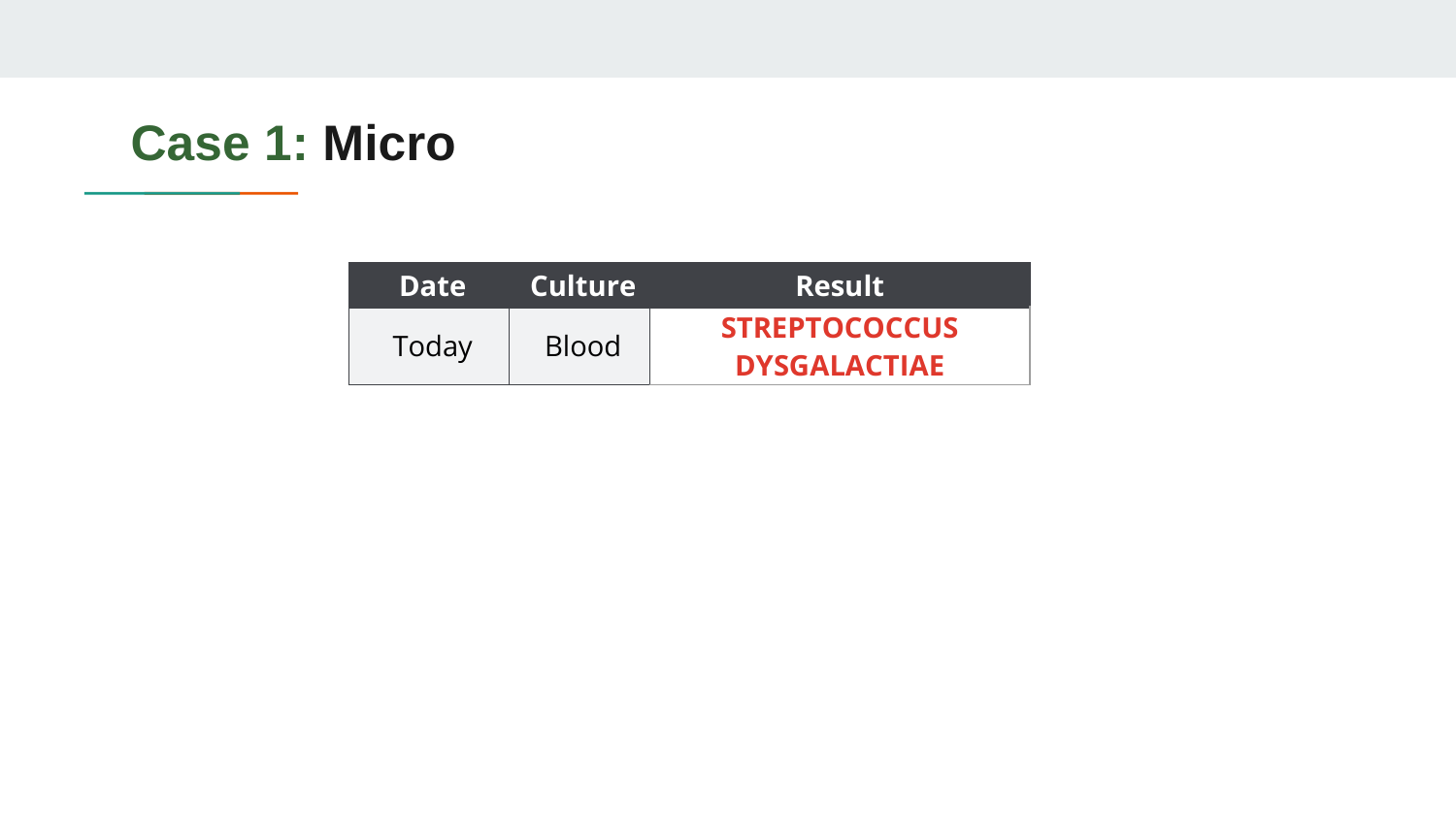

# Case 1: Micro
| Date | Culture | Result |
| --- | --- | --- |
| Today | Blood | STREPTOCOCCUS DYSGALACTIAE |